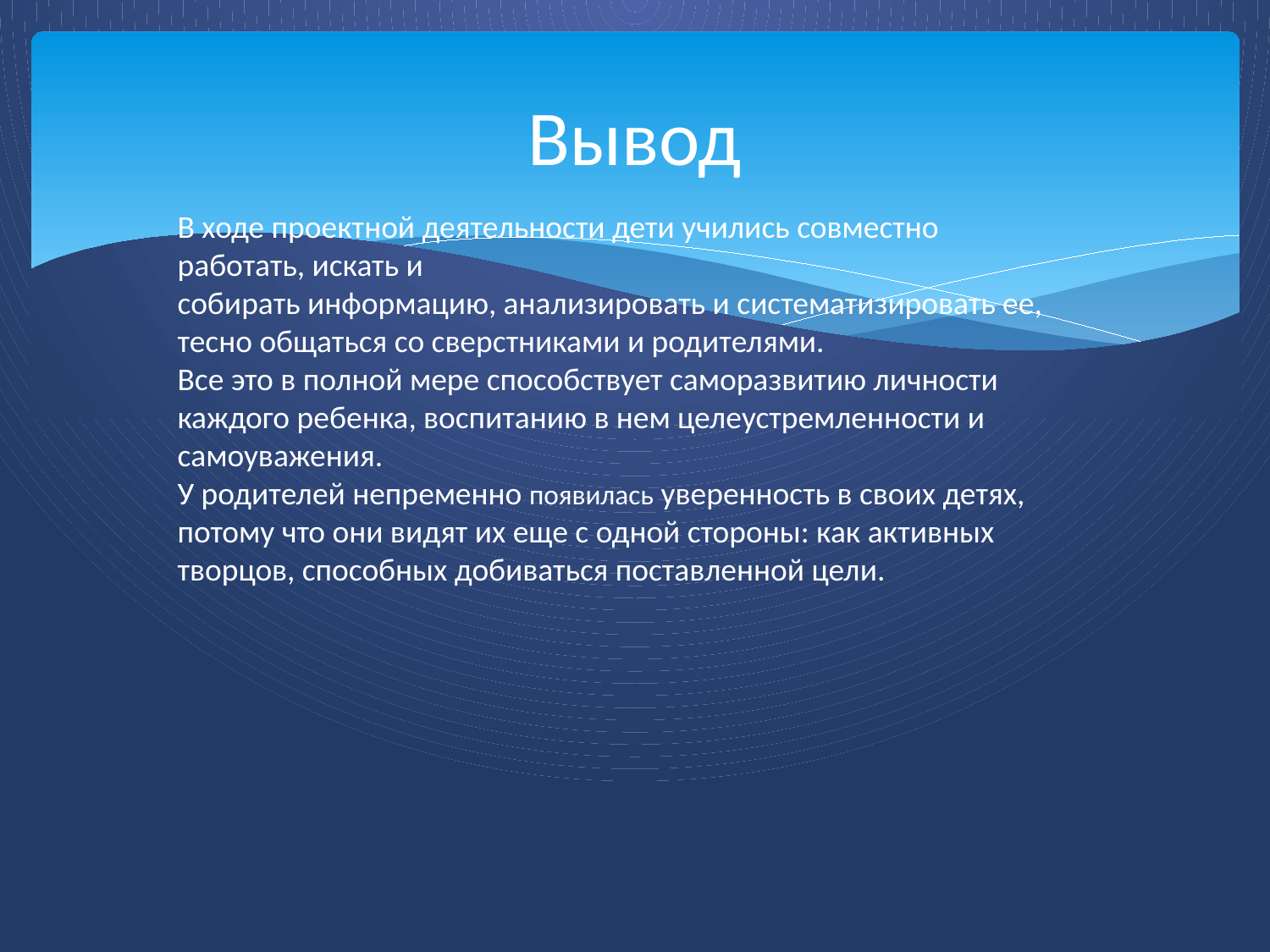

# Вывод
В ходе проектной деятельности дети учились совместно работать, искать и
собирать информацию, анализировать и систематизировать ее, тесно общаться со сверстниками и родителями.
Все это в полной мере способствует саморазвитию личности каждого ребенка, воспитанию в нем целеустремленности и самоуважения.
У родителей непременно появилась уверенность в своих детях, потому что они видят их еще с одной стороны: как активных творцов, способных добиваться поставленной цели.